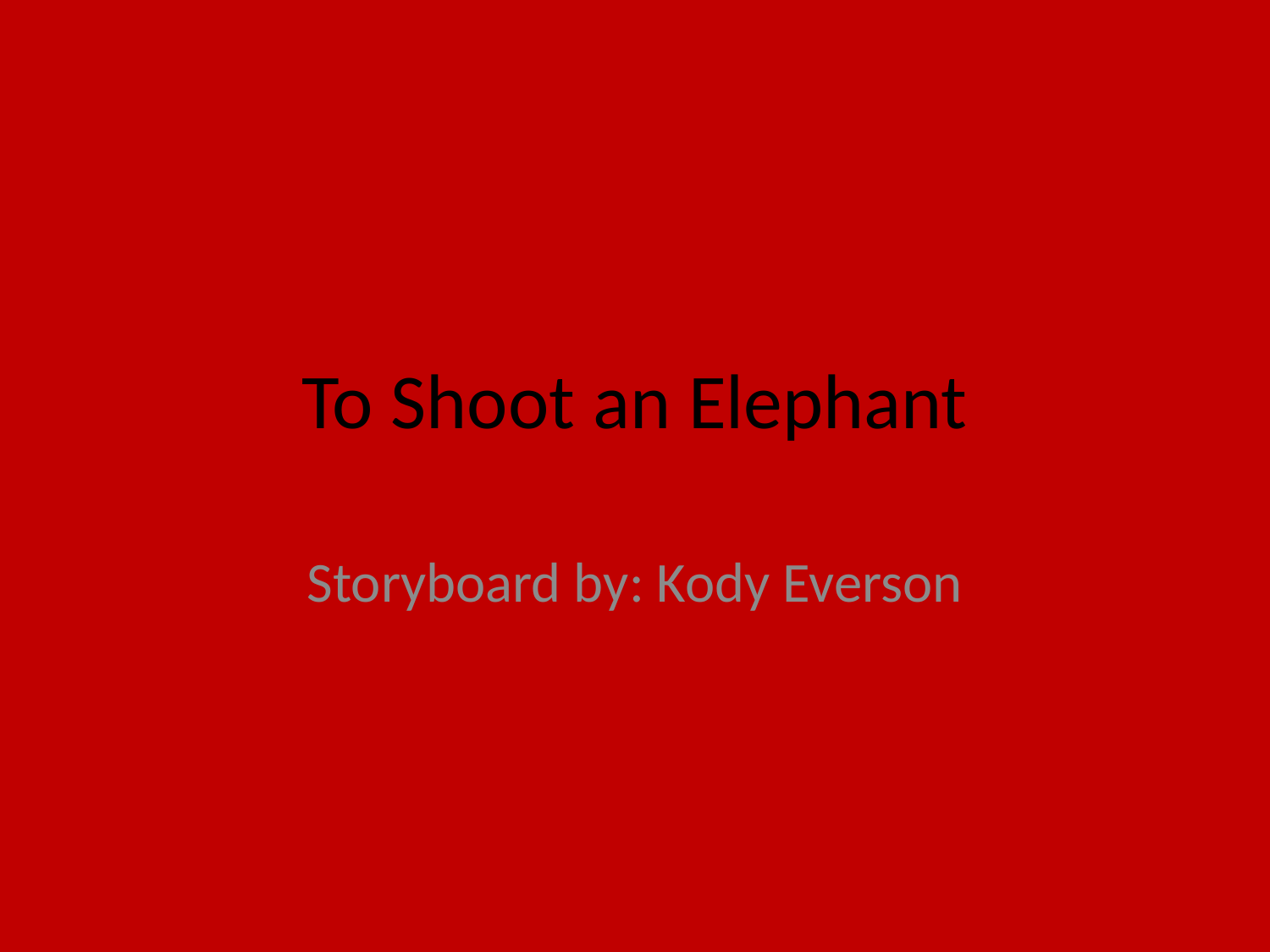

# To Shoot an Elephant
Storyboard by: Kody Everson